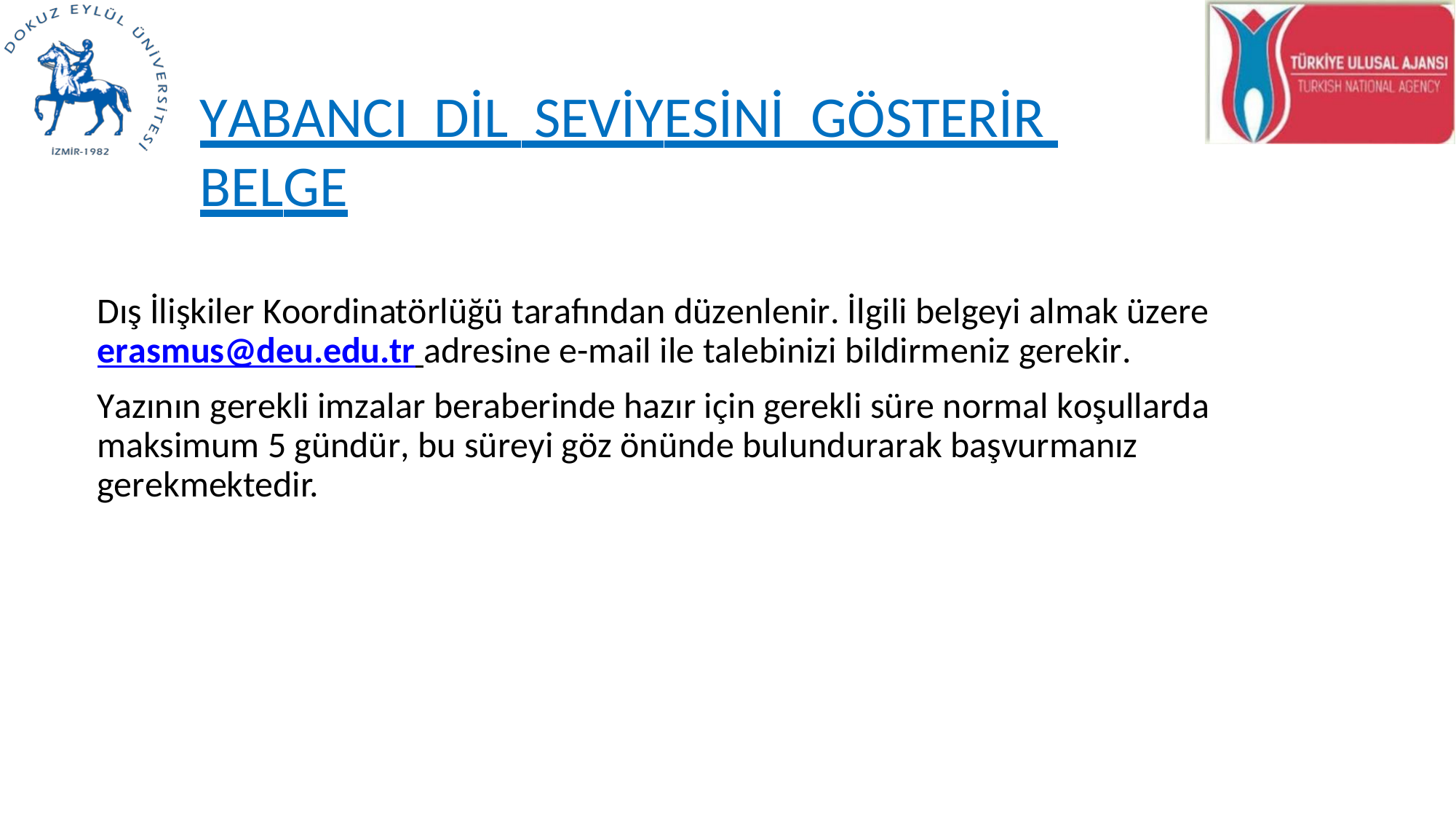

YABANCI  DİL  SEVİYESİNİ  GÖSTERİR  BELGE

Dış İlişkiler Koordinatörlüğü tarafından düzenlenir. İlgili belgeyi almak üzere
erasmus@deu.edu.tr adresine e-mail ile talebinizi bildirmeniz gerekir.

Yazının gerekli imzalar beraberinde hazır için gerekli süre normal koşullarda maksimum 5 gündür, bu süreyi göz önünde bulundurarak başvurmanız gerekmektedir.